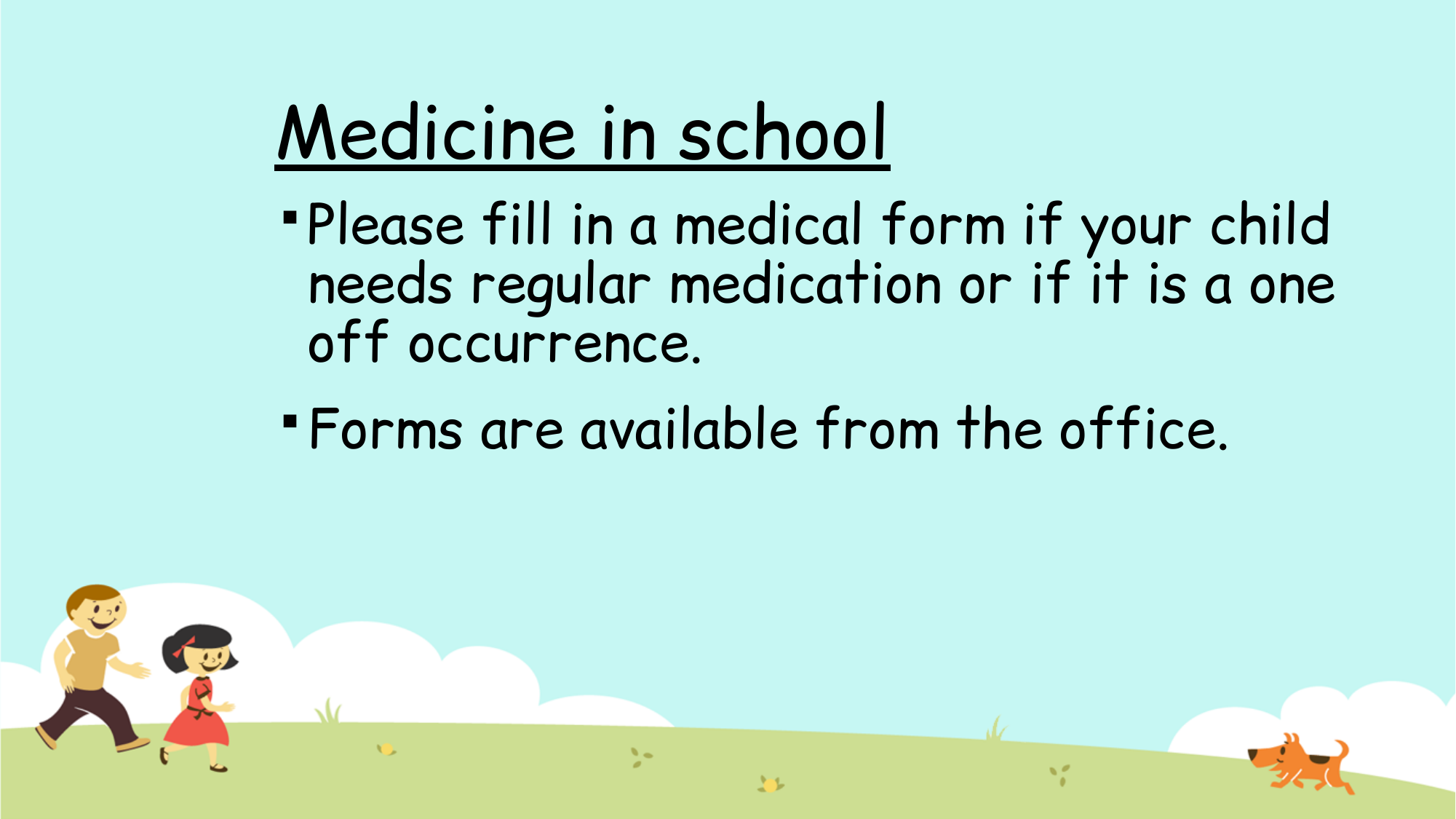

# Medicine in school
Please fill in a medical form if your child needs regular medication or if it is a one off occurrence.
Forms are available from the office.